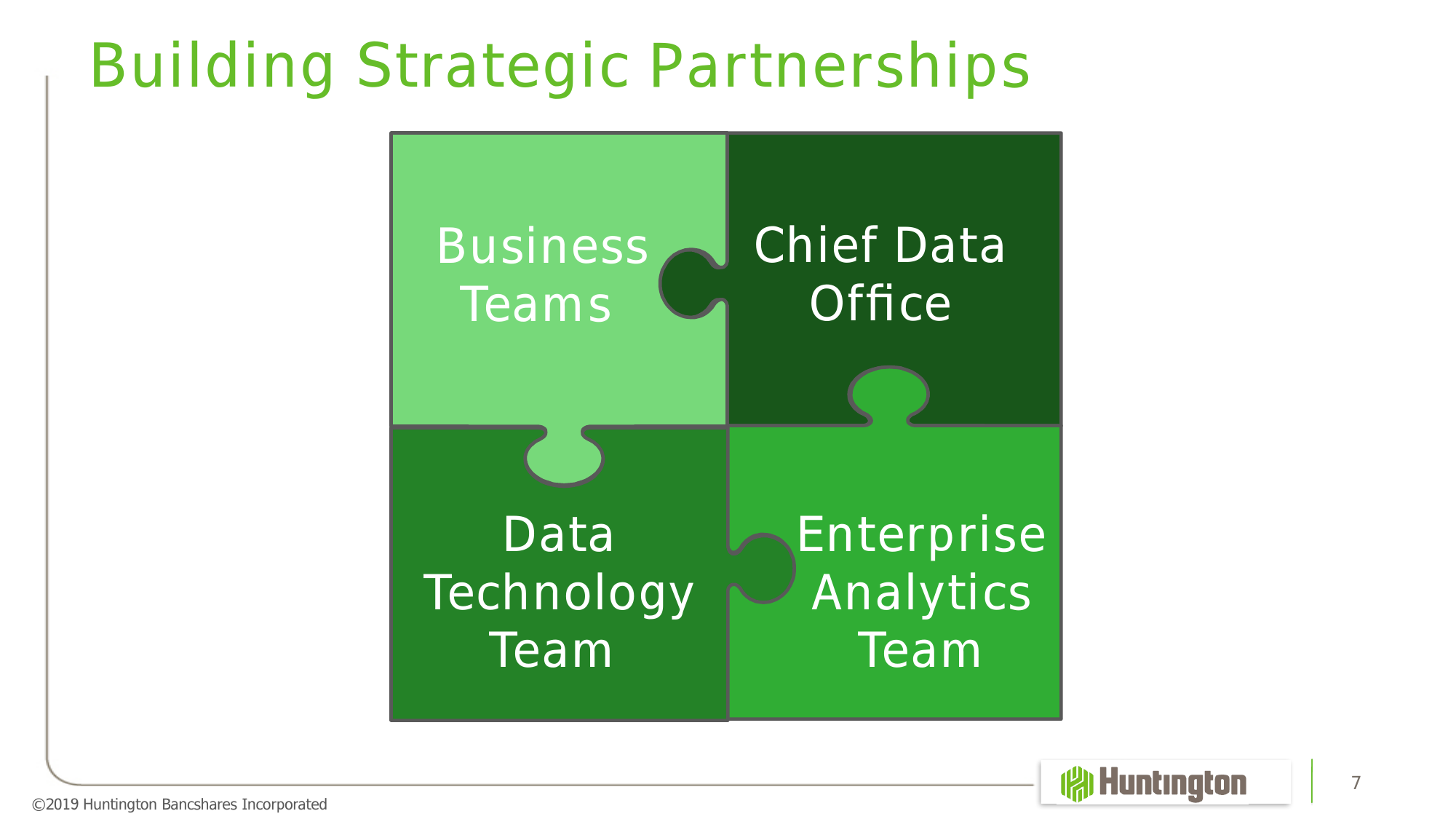

# Building Strategic Partnerships

Chief Data Office
Business Teams

Data Technology Team
Enterprise Analytics
Team
7
©2019 Huntington Bancshares Incorporated